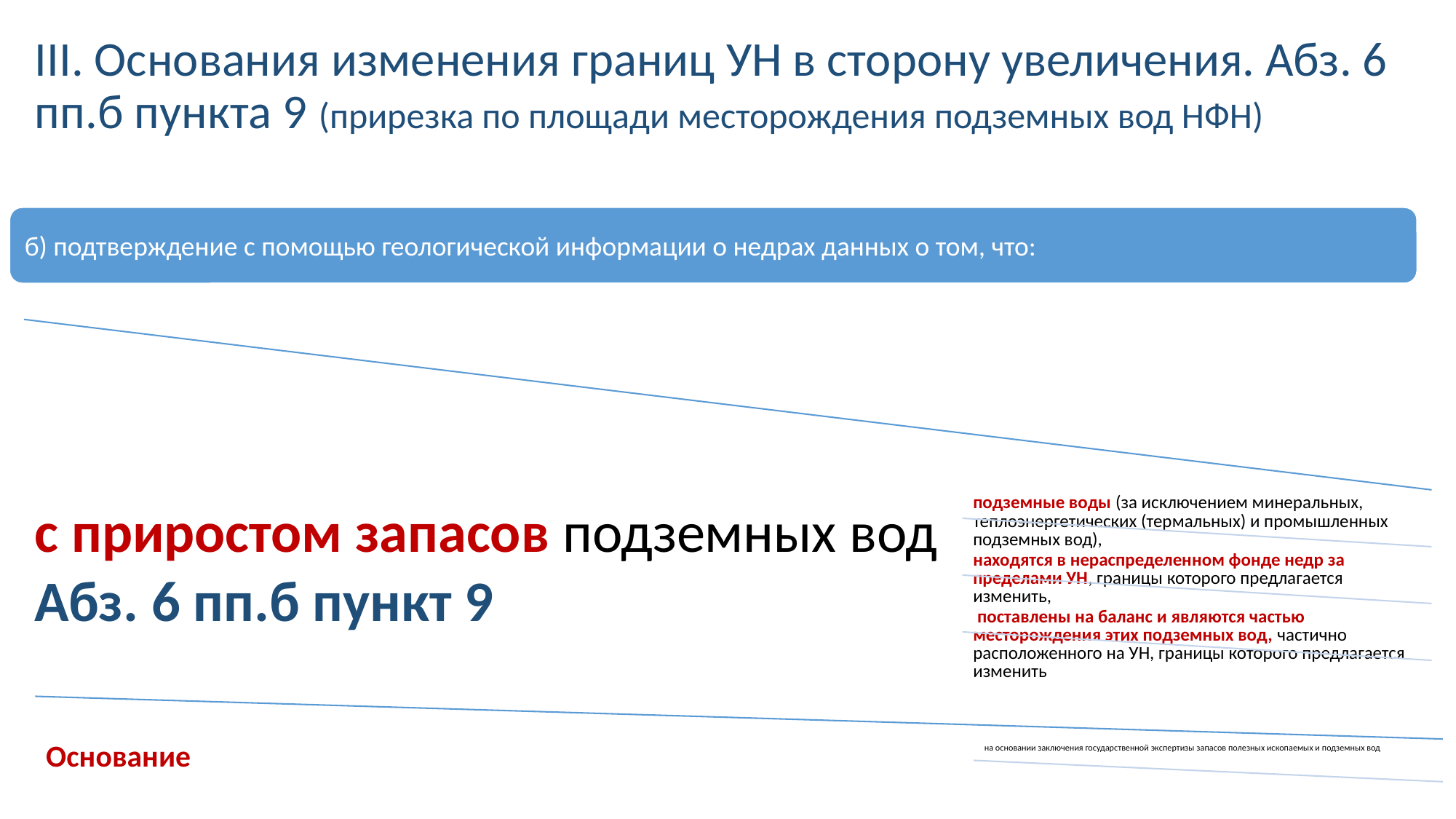

# III. Основания изменения границ УН в сторону увеличения. Абз. 6 пп.б пункта 9 (прирезка по площади месторождения подземных вод НФН)
б) подтверждение с помощью геологической информации о недрах данных о том, что:
с приростом запасов подземных вод
Абз. 6 пп.б пункт 9
подземные воды (за исключением минеральных, теплоэнергетических (термальных) и промышленных подземных вод),
находятся в нераспределенном фонде недр за пределами УН, границы которого предлагается изменить,
 поставлены на баланс и являются частью месторождения этих подземных вод, частично расположенного на УН, границы которого предлагается изменить
Основание
на основании заключения государственной экспертизы запасов полезных ископаемых и подземных вод